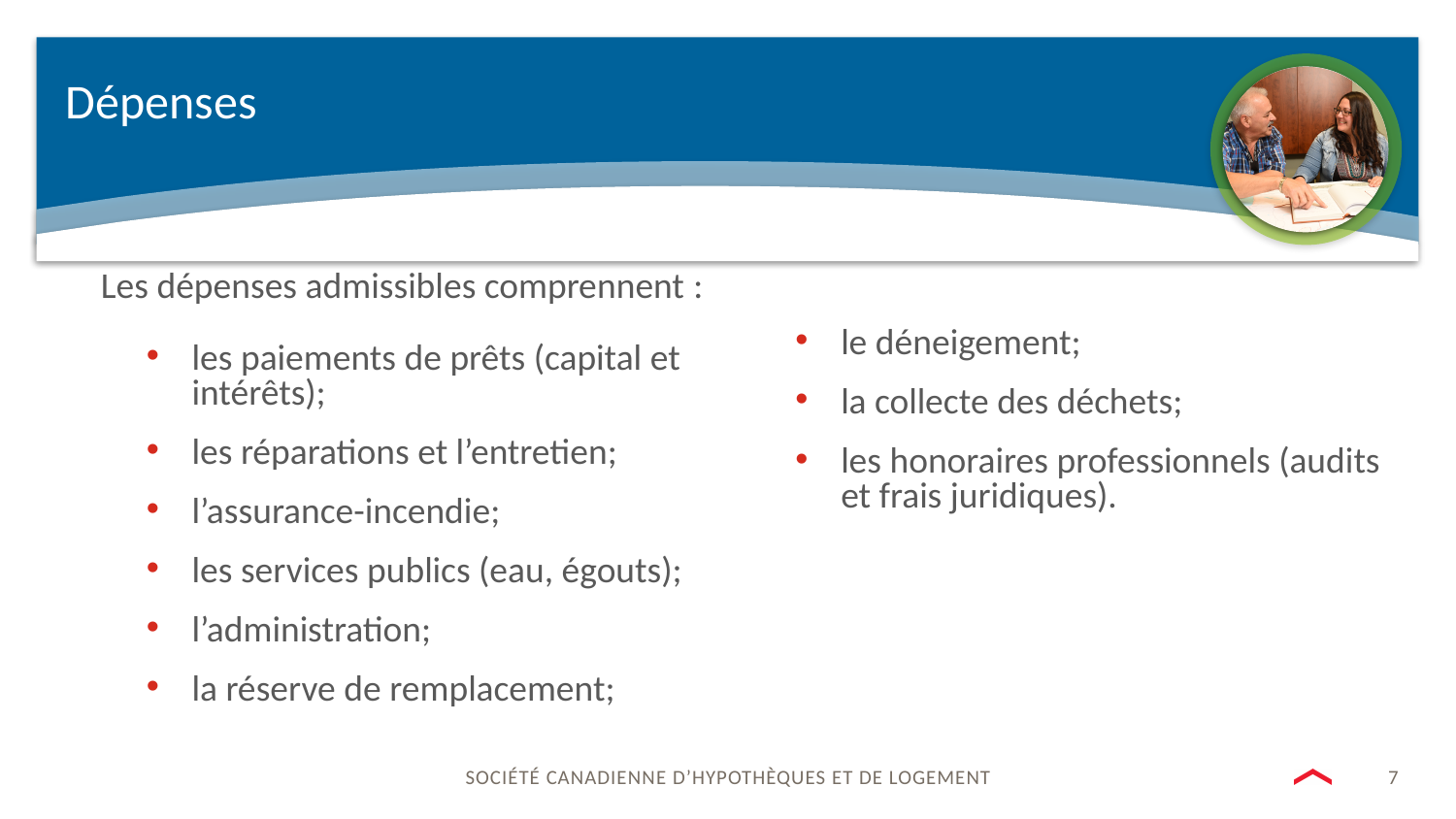

# Dépenses
Les dépenses admissibles comprennent :
les paiements de prêts (capital et intérêts);
les réparations et l’entretien;
l’assurance-incendie;
les services publics (eau, égouts);
l’administration;
la réserve de remplacement;

le déneigement;
la collecte des déchets;
les honoraires professionnels (audits et frais juridiques).

7